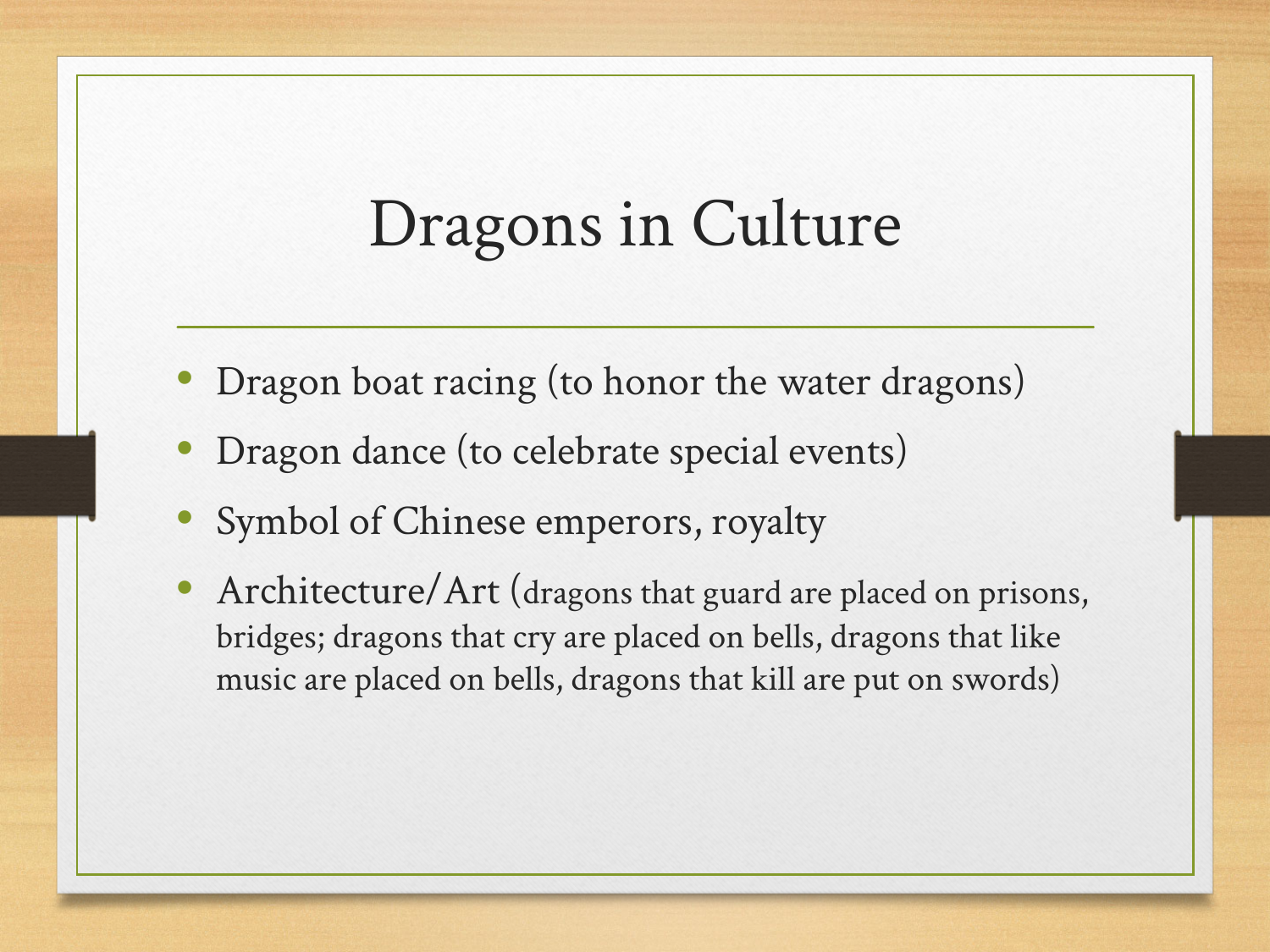

# Dragons in Culture
Dragon boat racing (to honor the water dragons)
Dragon dance (to celebrate special events)
Symbol of Chinese emperors, royalty
Architecture/Art (dragons that guard are placed on prisons, bridges; dragons that cry are placed on bells, dragons that like music are placed on bells, dragons that kill are put on swords)